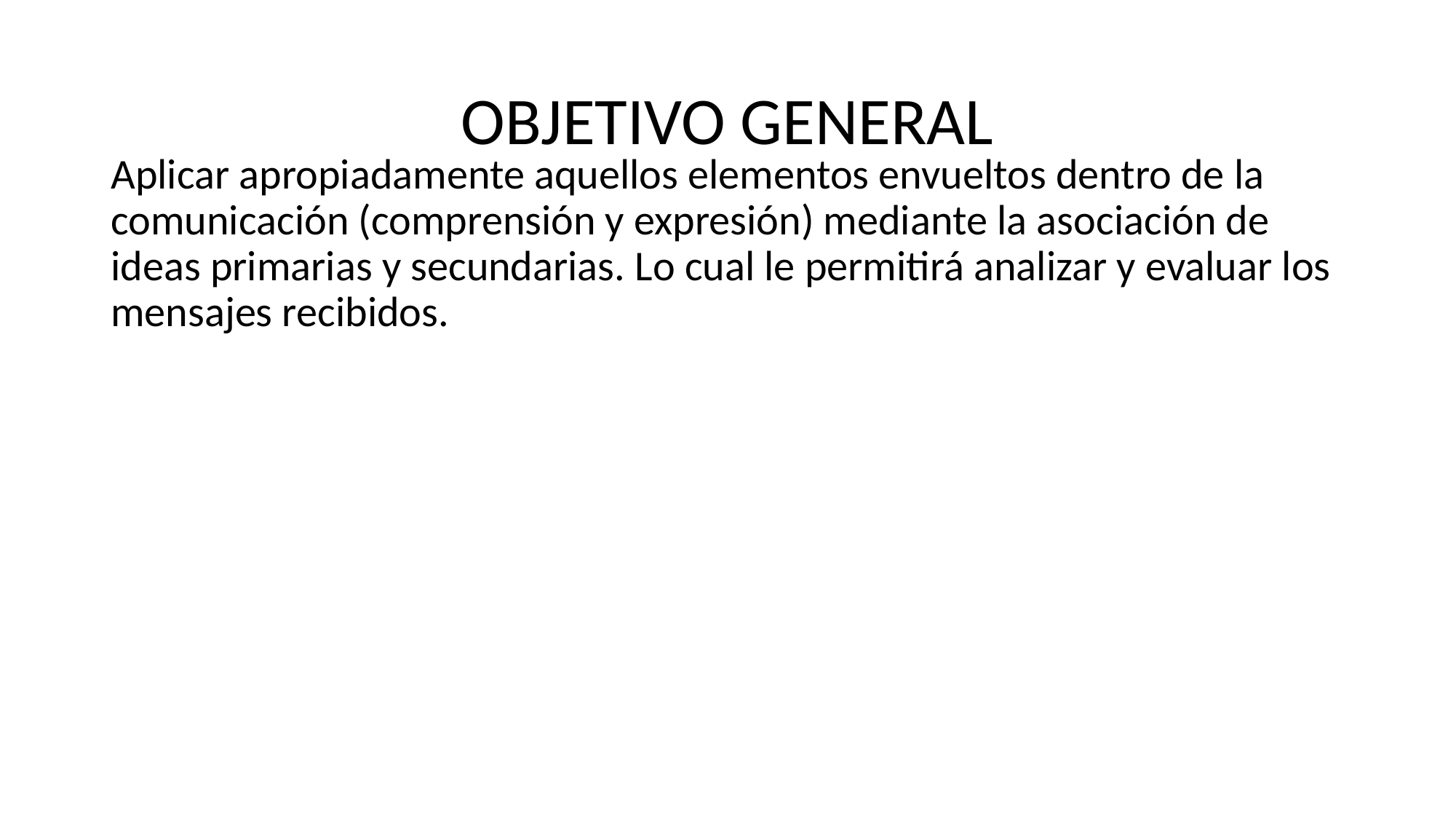

# OBJETIVO GENERAL
Aplicar apropiadamente aquellos elementos envueltos dentro de la comunicación (comprensión y expresión) mediante la asociación de ideas primarias y secundarias. Lo cual le permitirá analizar y evaluar los mensajes recibidos.